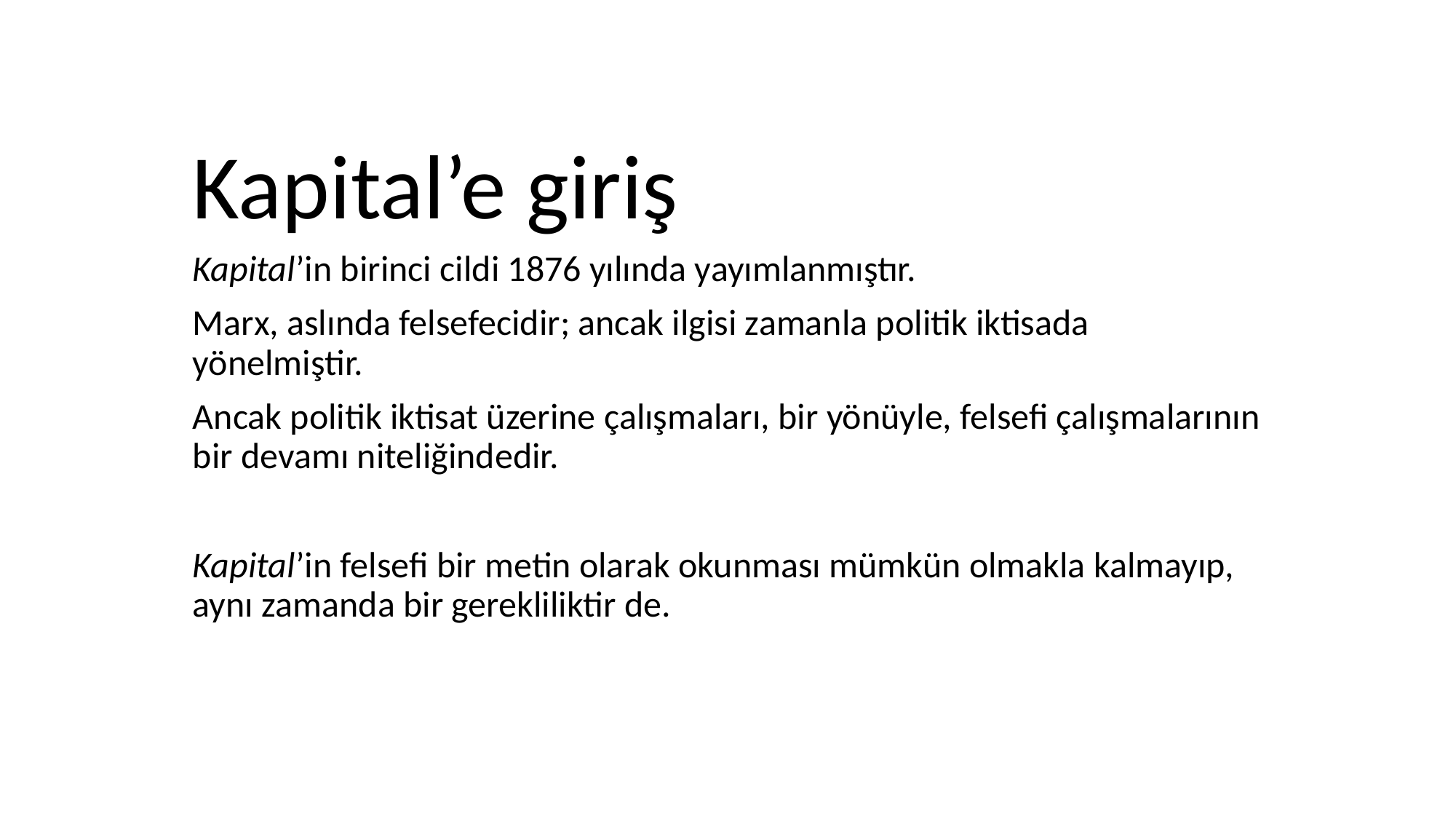

# Kapital’e giriş
Kapital’in birinci cildi 1876 yılında yayımlanmıştır.
Marx, aslında felsefecidir; ancak ilgisi zamanla politik iktisada yönelmiştir.
Ancak politik iktisat üzerine çalışmaları, bir yönüyle, felsefi çalışmalarının bir devamı niteliğindedir.

Kapital’in felsefi bir metin olarak okunması mümkün olmakla kalmayıp, aynı zamanda bir gerekliliktir de.